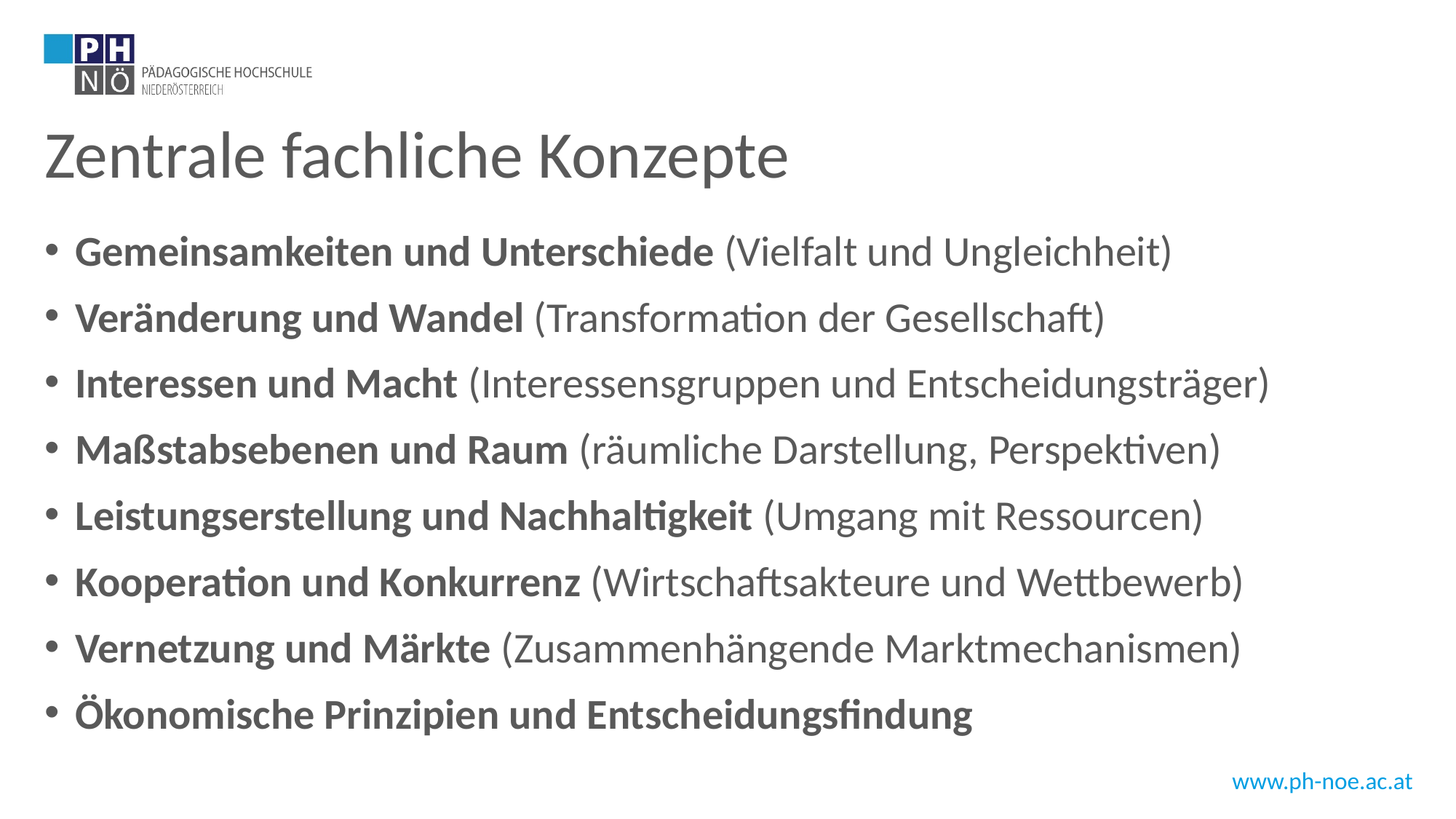

# Zentrale fachliche Konzepte
 Gemeinsamkeiten und Unterschiede (Vielfalt und Ungleichheit)
 Veränderung und Wandel (Transformation der Gesellschaft)
 Interessen und Macht (Interessensgruppen und Entscheidungsträger)
 Maßstabsebenen und Raum (räumliche Darstellung, Perspektiven)
 Leistungserstellung und Nachhaltigkeit (Umgang mit Ressourcen)
 Kooperation und Konkurrenz (Wirtschaftsakteure und Wettbewerb)
 Vernetzung und Märkte (Zusammenhängende Marktmechanismen)
 Ökonomische Prinzipien und Entscheidungsfindung